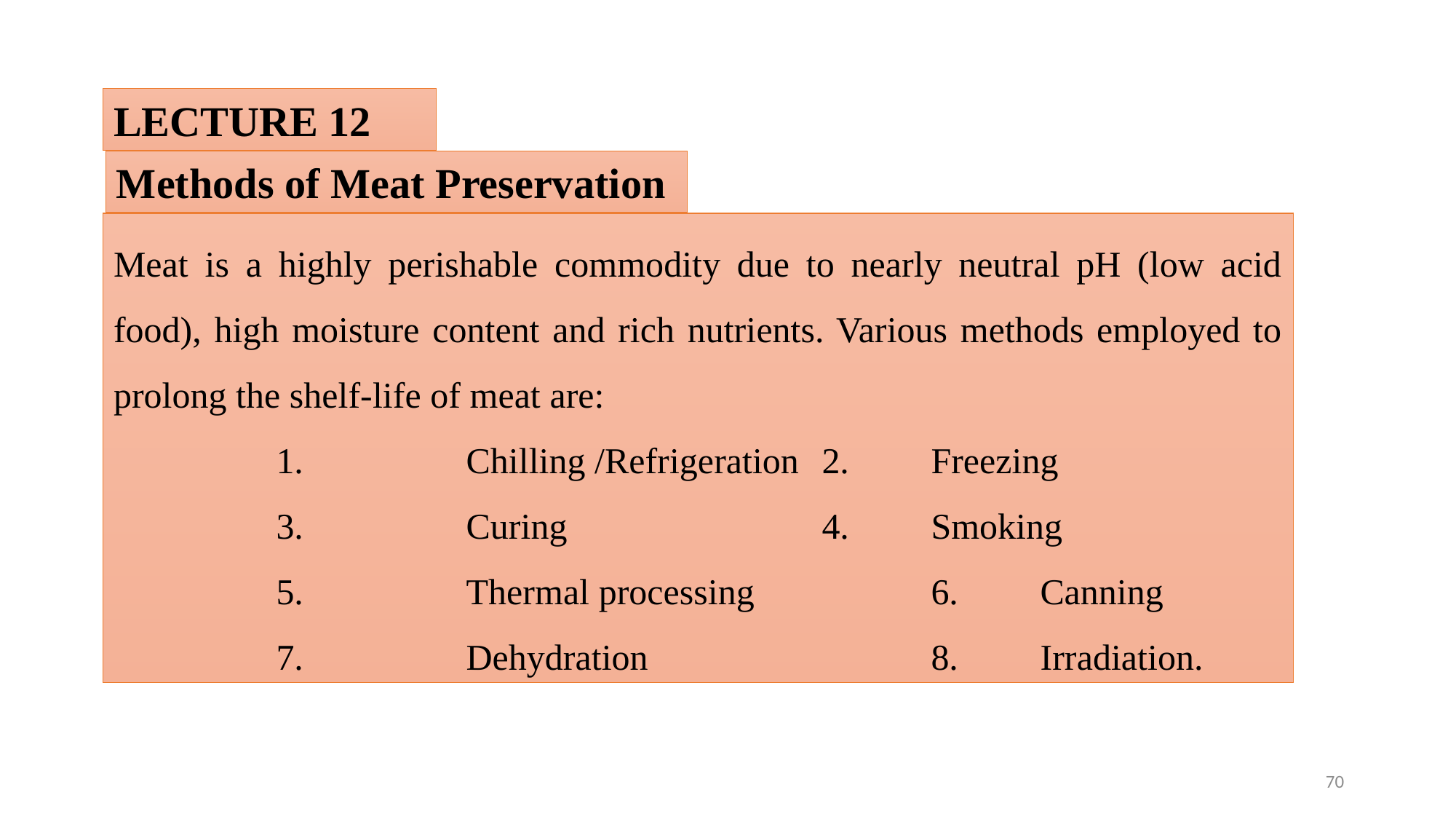

LECTURE 12
Methods of Meat Preservation
Meat is a highly perishable commodity due to nearly neutral pH (low acid food), high moisture content and rich nutrients. Various methods employed to prolong the shelf-life of meat are:
1.	Chilling /Refrigeration 	2.	Freezing
3.	Curing 			4.	Smoking
5.	Thermal processing 		6.	Canning
7.	Dehydration 			8.	Irradiation.
70